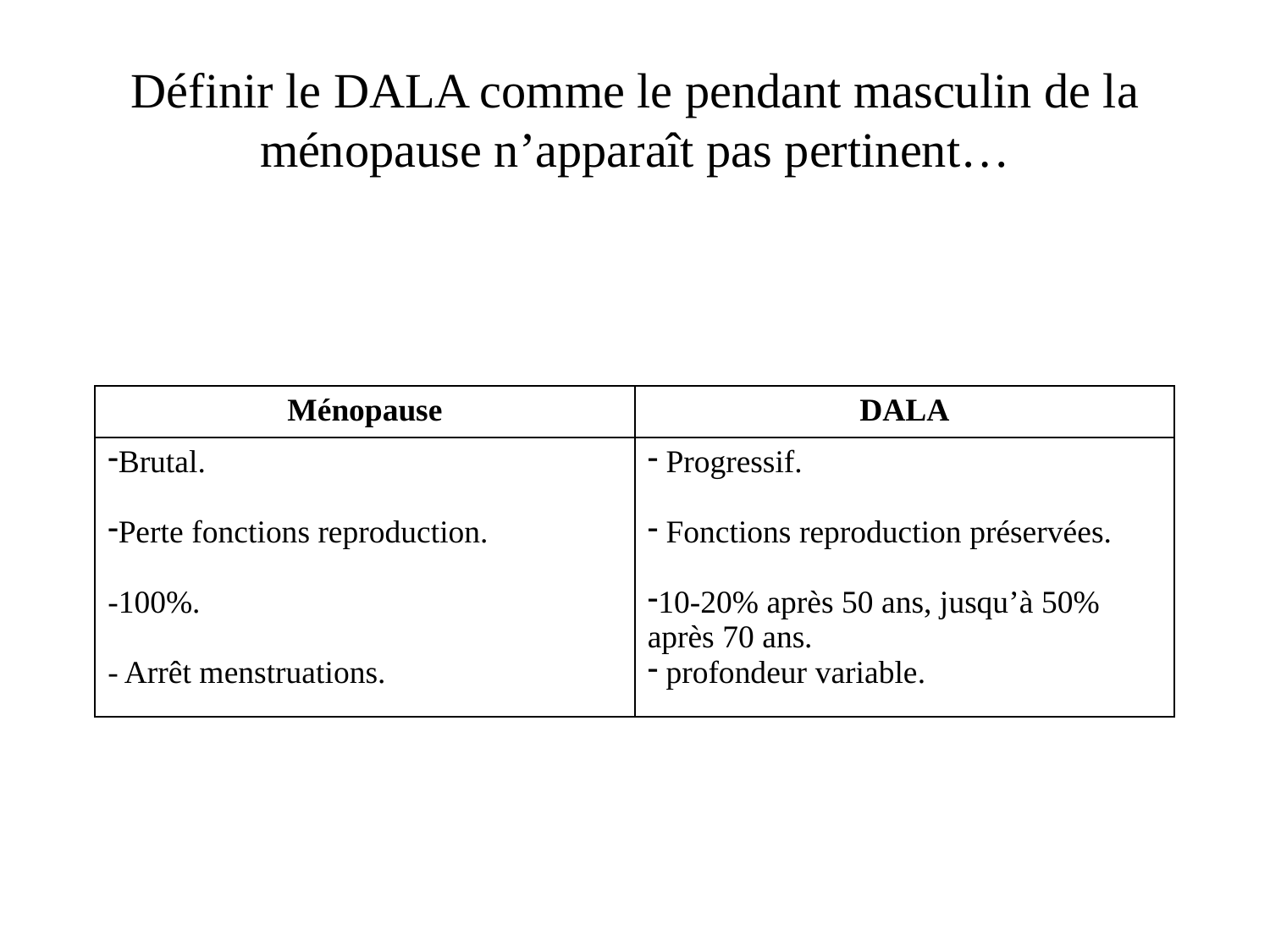

# Définir le DALA comme le pendant masculin de la ménopause n’apparaît pas pertinent…
| Ménopause | DALA |
| --- | --- |
| Brutal. Perte fonctions reproduction. -100%. - Arrêt menstruations. | Progressif. Fonctions reproduction préservées. 10-20% après 50 ans, jusqu’à 50% après 70 ans. profondeur variable. |